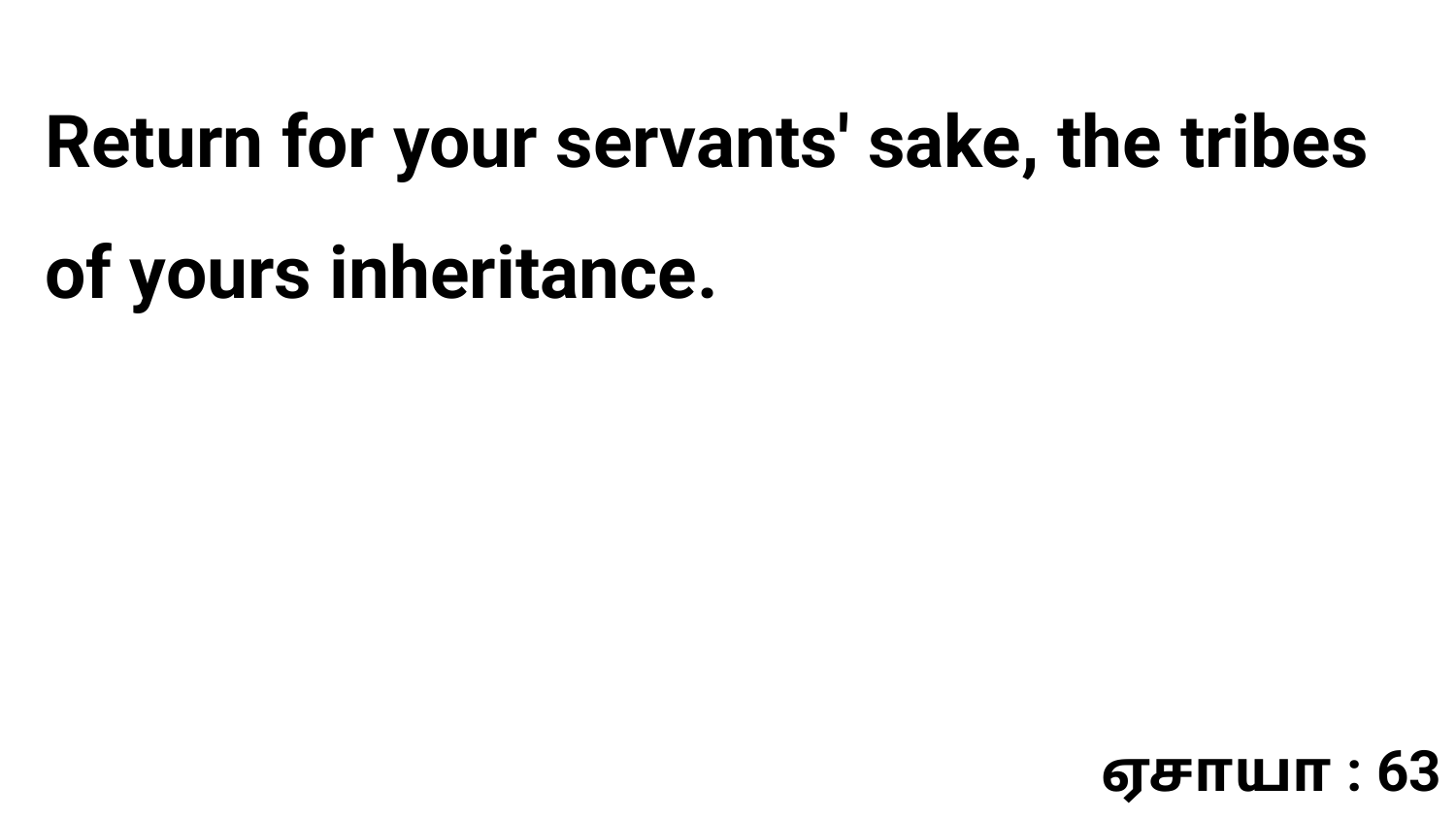

Return for your servants' sake, the tribes of yours inheritance.
ஏசாயா : 63